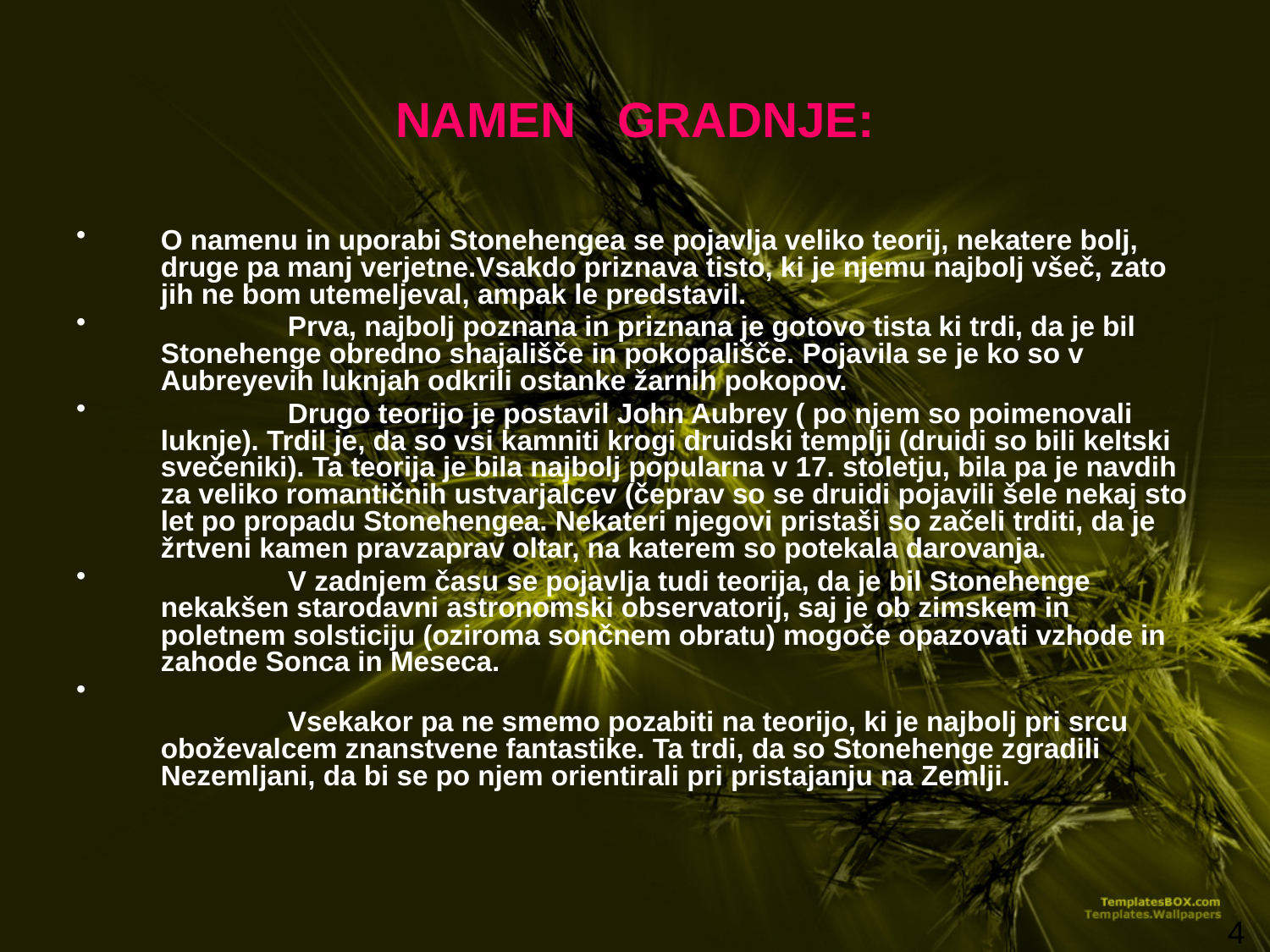

# NAMEN   GRADNJE:
O namenu in uporabi Stonehengea se pojavlja veliko teorij, nekatere bolj, druge pa manj verjetne.Vsakdo priznava tisto, ki je njemu najbolj všeč, zato jih ne bom utemeljeval, ampak le predstavil.
	Prva, najbolj poznana in priznana je gotovo tista ki trdi, da je bil Stonehenge obredno shajališče in pokopališče. Pojavila se je ko so v Aubreyevih luknjah odkrili ostanke žarnih pokopov.
	Drugo teorijo je postavil John Aubrey ( po njem so poimenovali luknje). Trdil je, da so vsi kamniti krogi druidski templji (druidi so bili keltski svečeniki). Ta teorija je bila najbolj popularna v 17. stoletju, bila pa je navdih za veliko romantičnih ustvarjalcev (čeprav so se druidi pojavili šele nekaj sto let po propadu Stonehengea. Nekateri njegovi pristaši so začeli trditi, da je žrtveni kamen pravzaprav oltar, na katerem so potekala darovanja.
	V zadnjem času se pojavlja tudi teorija, da je bil Stonehenge nekakšen starodavni astronomski observatorij, saj je ob zimskem in poletnem solsticiju (oziroma sončnem obratu) mogoče opazovati vzhode in zahode Sonca in Meseca.
	Vsekakor pa ne smemo pozabiti na teorijo, ki je najbolj pri srcu oboževalcem znanstvene fantastike. Ta trdi, da so Stonehenge zgradili Nezemljani, da bi se po njem orientirali pri pristajanju na Zemlji.
4